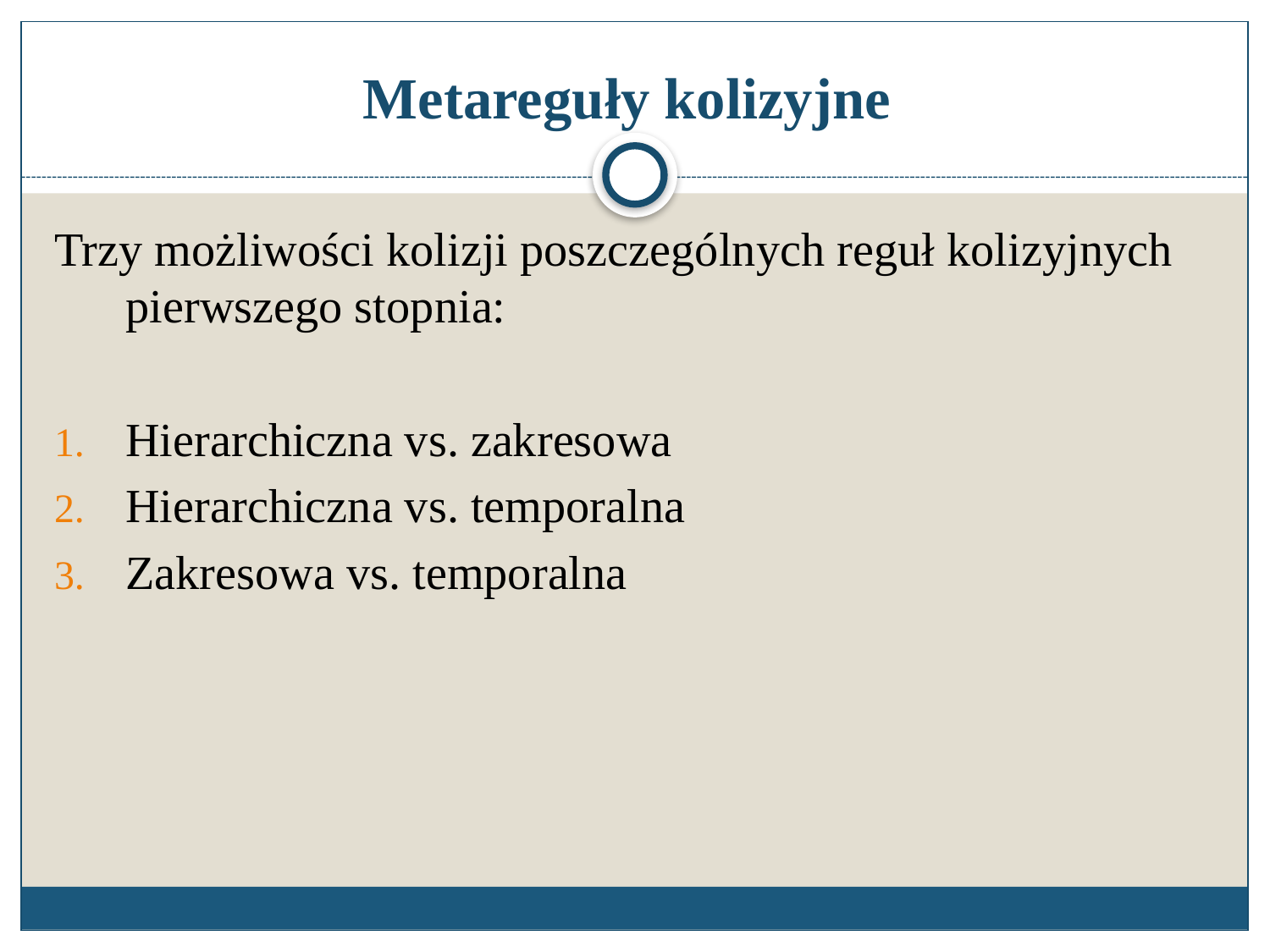

# Metareguły kolizyjne
Trzy możliwości kolizji poszczególnych reguł kolizyjnych pierwszego stopnia:

Hierarchiczna vs. zakresowa
Hierarchiczna vs. temporalna
Zakresowa vs. temporalna